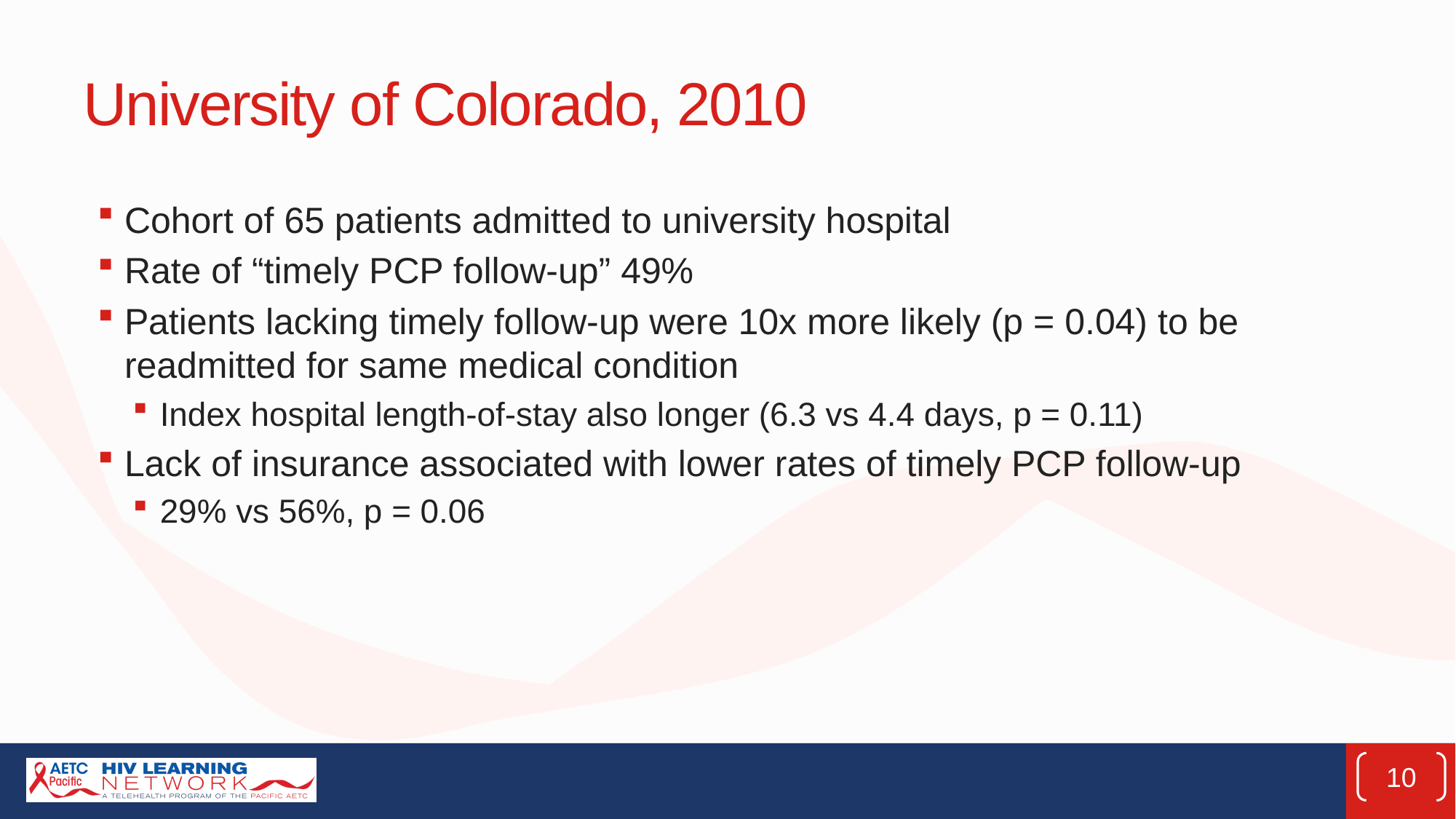

# University of Colorado, 2010
Cohort of 65 patients admitted to university hospital
Rate of “timely PCP follow-up” 49%
Patients lacking timely follow-up were 10x more likely (p = 0.04) to be readmitted for same medical condition
Index hospital length-of-stay also longer (6.3 vs 4.4 days, p = 0.11)
Lack of insurance associated with lower rates of timely PCP follow-up
29% vs 56%, p = 0.06
10